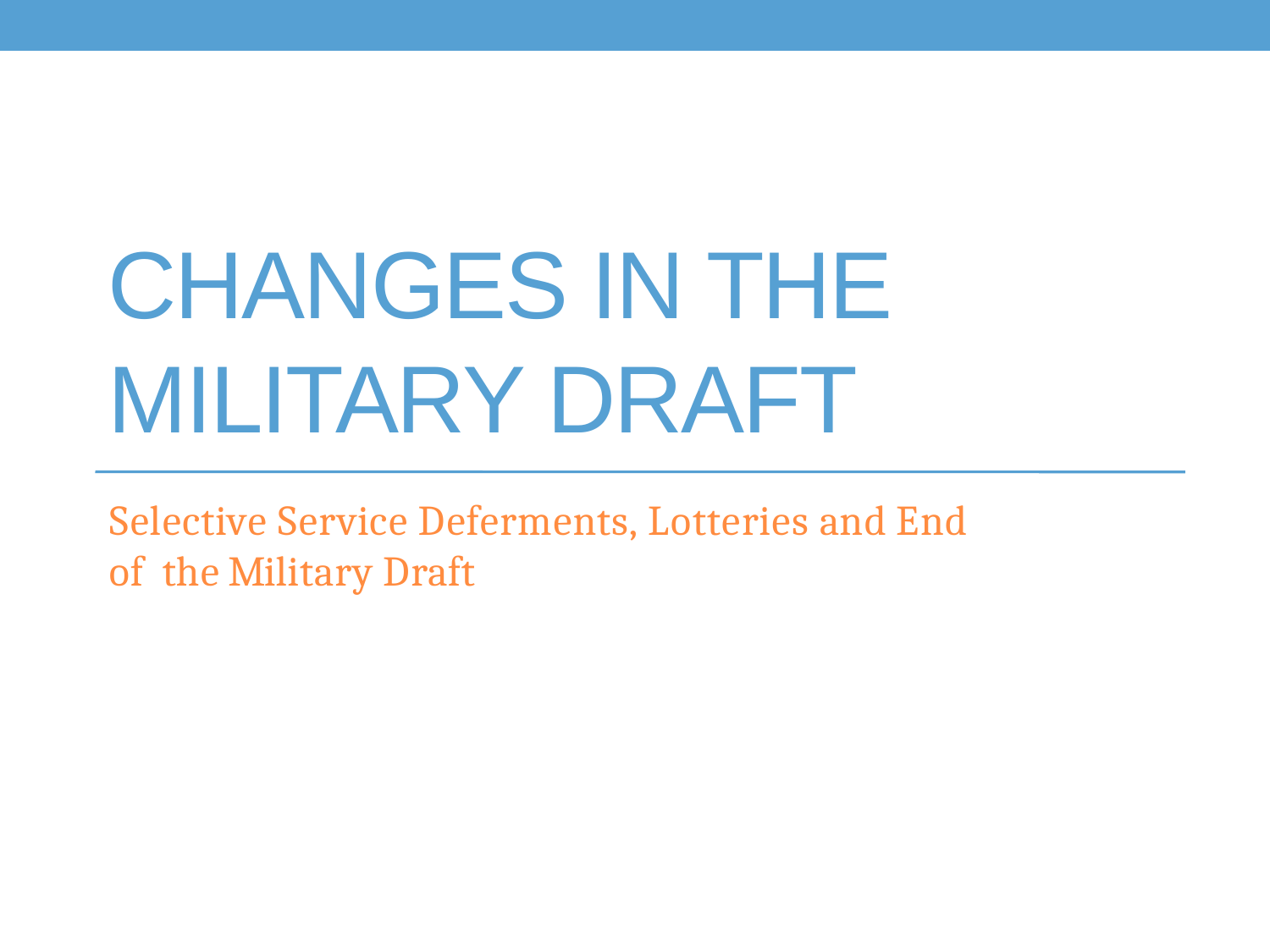

# CHANGES IN THE military draft
Selective Service Deferments, Lotteries and End of  the Military Draft